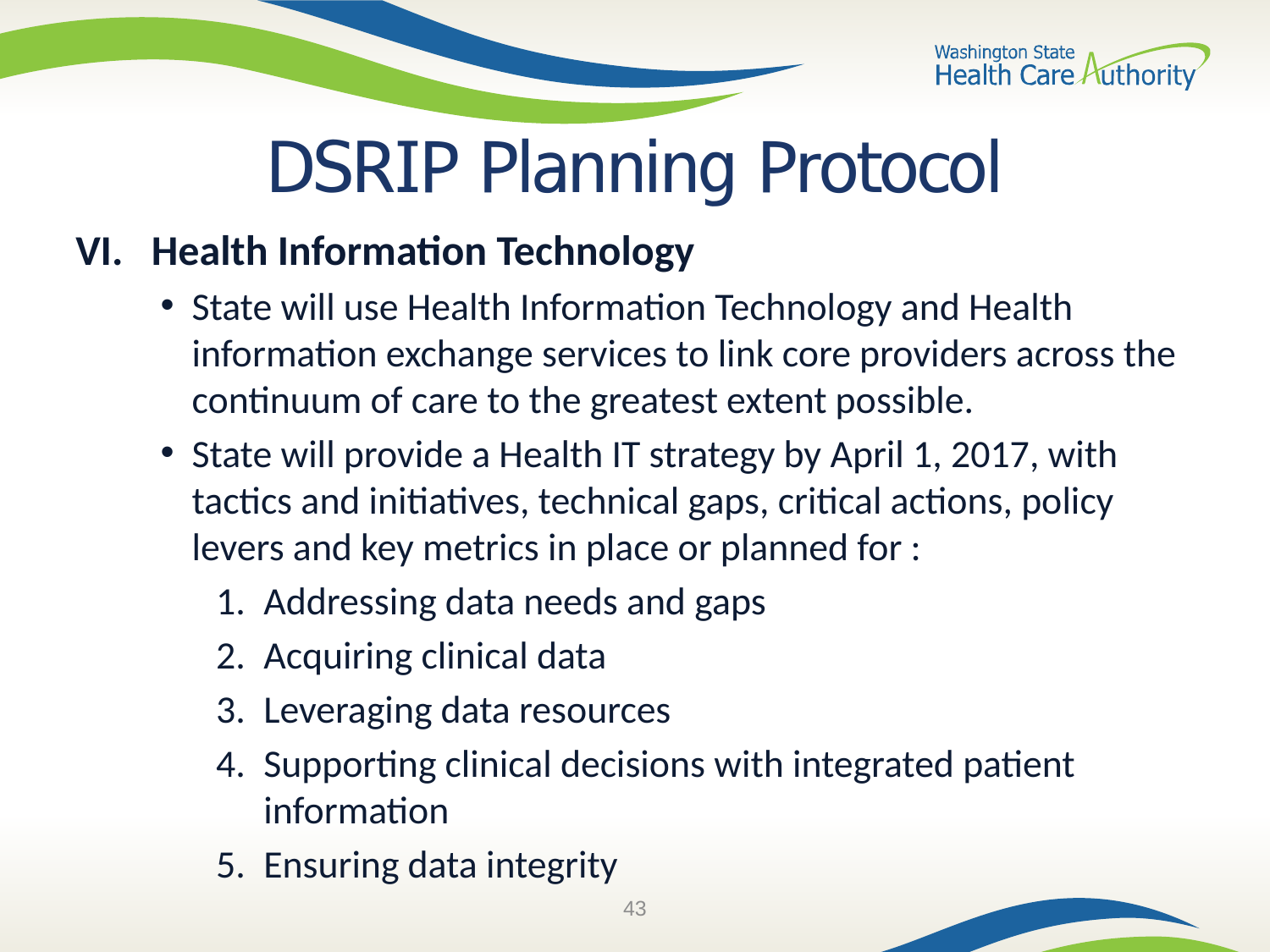

# DSRIP Planning Protocol
VI.   Health Information Technology
State will use Health Information Technology and Health information exchange services to link core providers across the continuum of care to the greatest extent possible.
State will provide a Health IT strategy by April 1, 2017, with tactics and initiatives, technical gaps, critical actions, policy levers and key metrics in place or planned for :
Addressing data needs and gaps
Acquiring clinical data
Leveraging data resources
Supporting clinical decisions with integrated patient information
Ensuring data integrity
43